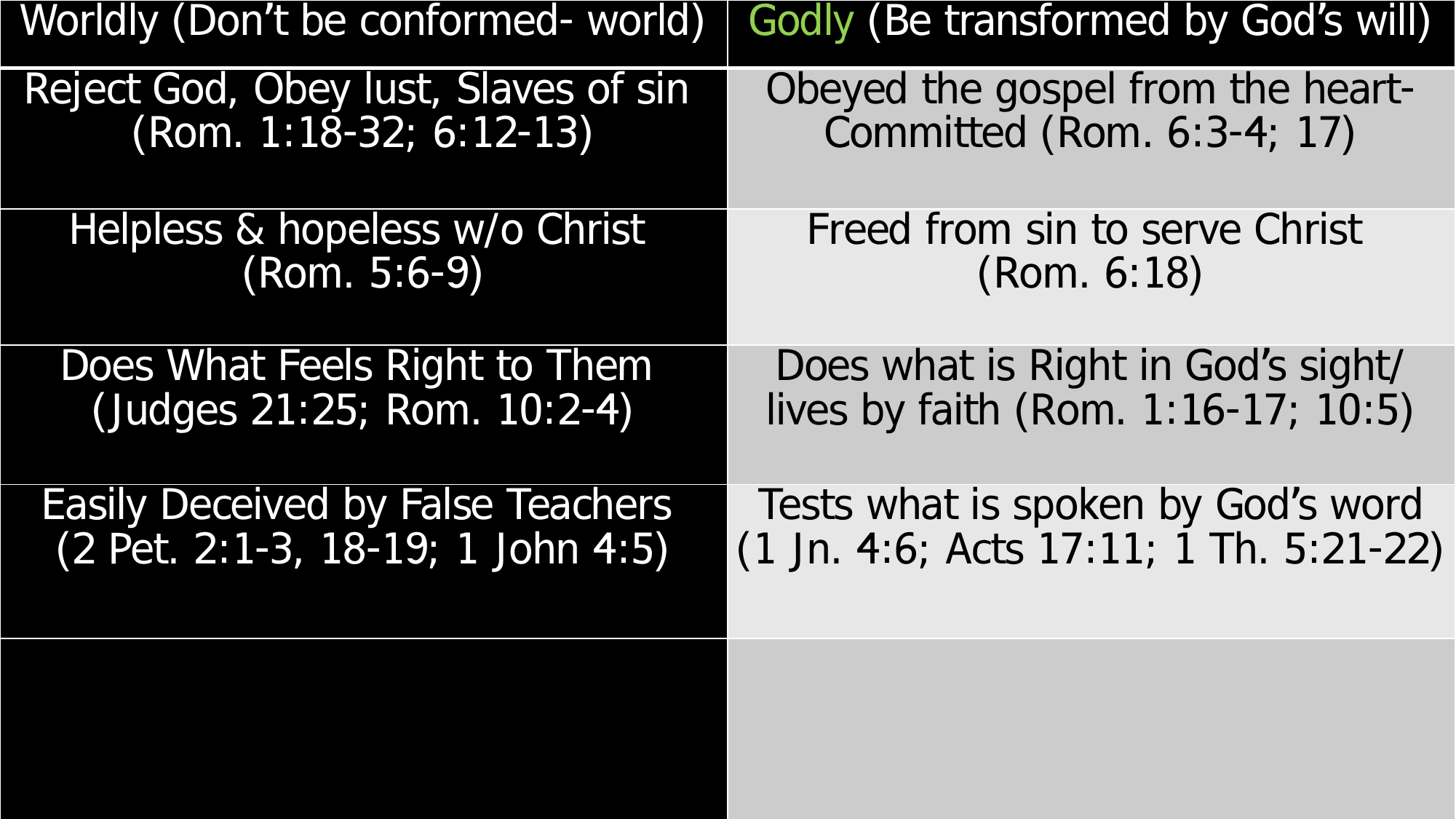

| Worldly (Don’t be conformed- world) | Godly (Be transformed by God’s will) |
| --- | --- |
| Reject God, Obey lust, Slaves of sin (Rom. 1:18-32; 6:12-13) | Obeyed the gospel from the heart- Committed (Rom. 6:3-4; 17) |
| Helpless & hopeless w/o Christ (Rom. 5:6-9) | Freed from sin to serve Christ (Rom. 6:18) |
| Does What Feels Right to Them (Judges 21:25; Rom. 10:2-4) | Does what is Right in God’s sight/ lives by faith (Rom. 1:16-17; 10:5) |
| Easily Deceived by False Teachers (2 Pet. 2:1-3, 18-19; 1 John 4:5) | Tests what is spoken by God’s word (1 Jn. 4:6; Acts 17:11; 1 Th. 5:21-22) |
|  |  |